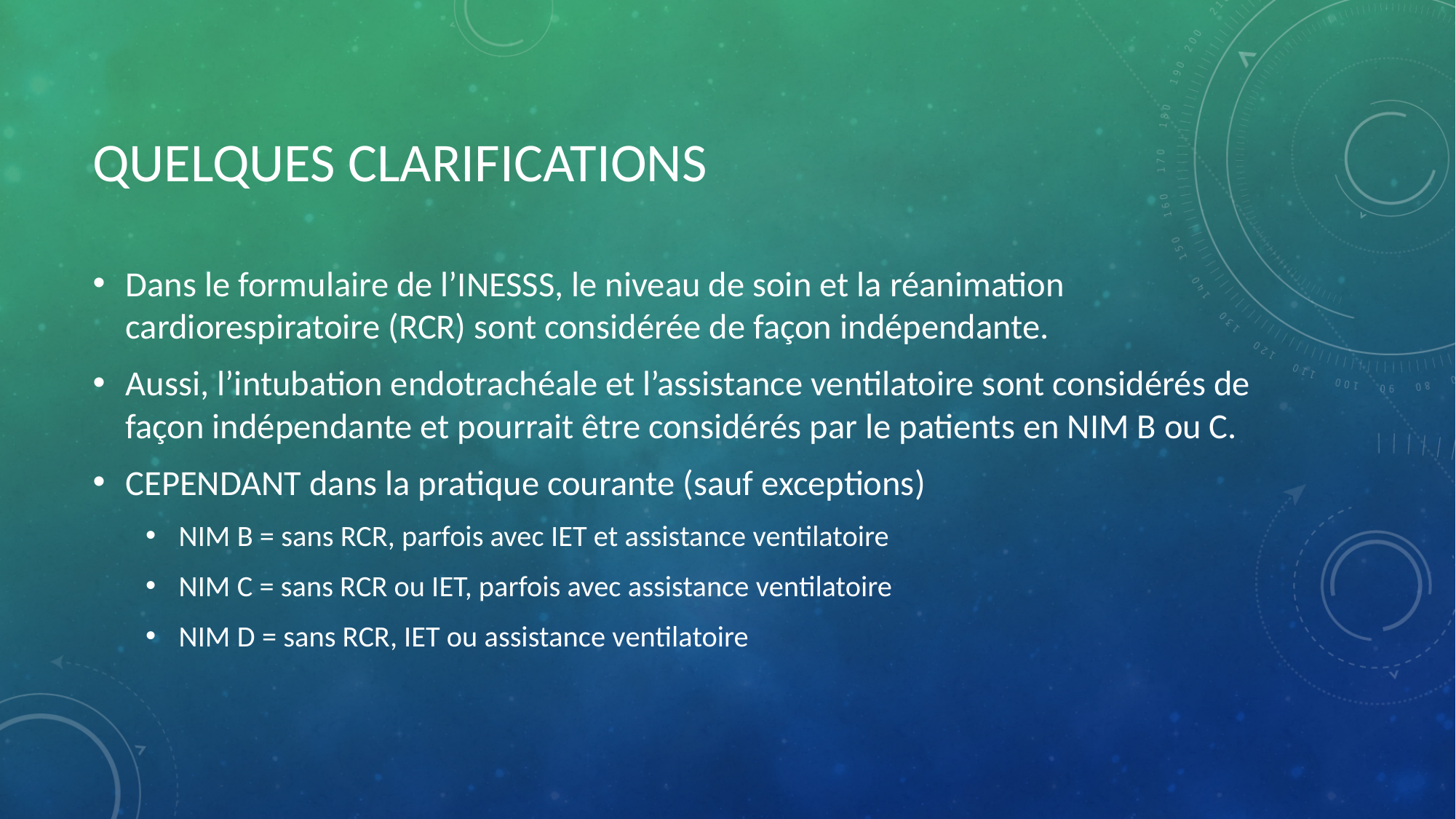

# Quelques clarifications
Dans le formulaire de l’INESSS, le niveau de soin et la réanimation cardiorespiratoire (RCR) sont considérée de façon indépendante.
Aussi, l’intubation endotrachéale et l’assistance ventilatoire sont considérés de façon indépendante et pourrait être considérés par le patients en NIM B ou C.
CEPENDANT dans la pratique courante (sauf exceptions)
NIM B = sans RCR, parfois avec IET et assistance ventilatoire
NIM C = sans RCR ou IET, parfois avec assistance ventilatoire
NIM D = sans RCR, IET ou assistance ventilatoire